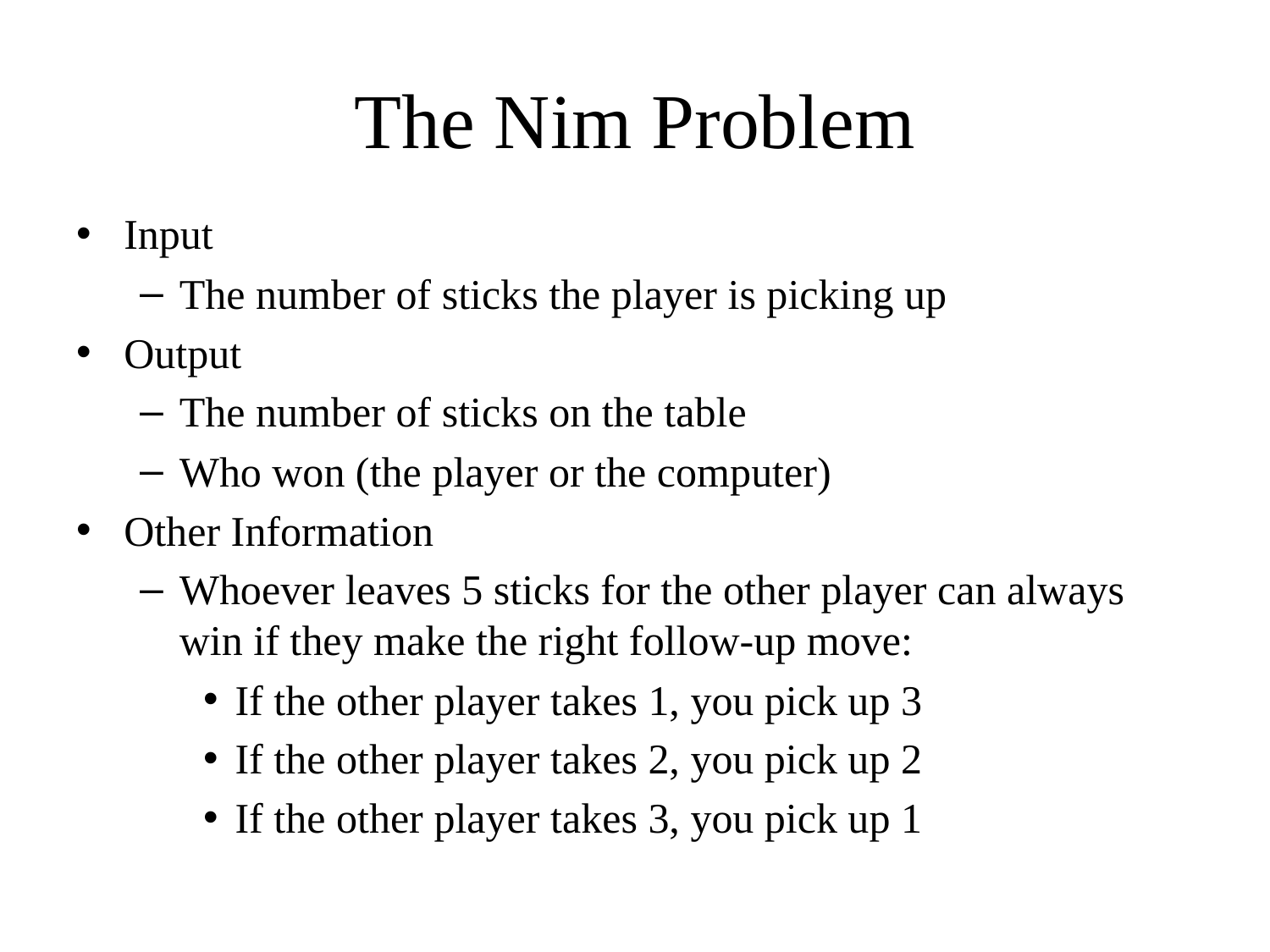

# The Nim Problem
Input
The number of sticks the player is picking up
Output
The number of sticks on the table
Who won (the player or the computer)
Other Information
Whoever leaves 5 sticks for the other player can always win if they make the right follow-up move:
If the other player takes 1, you pick up 3
If the other player takes 2, you pick up 2
If the other player takes 3, you pick up 1